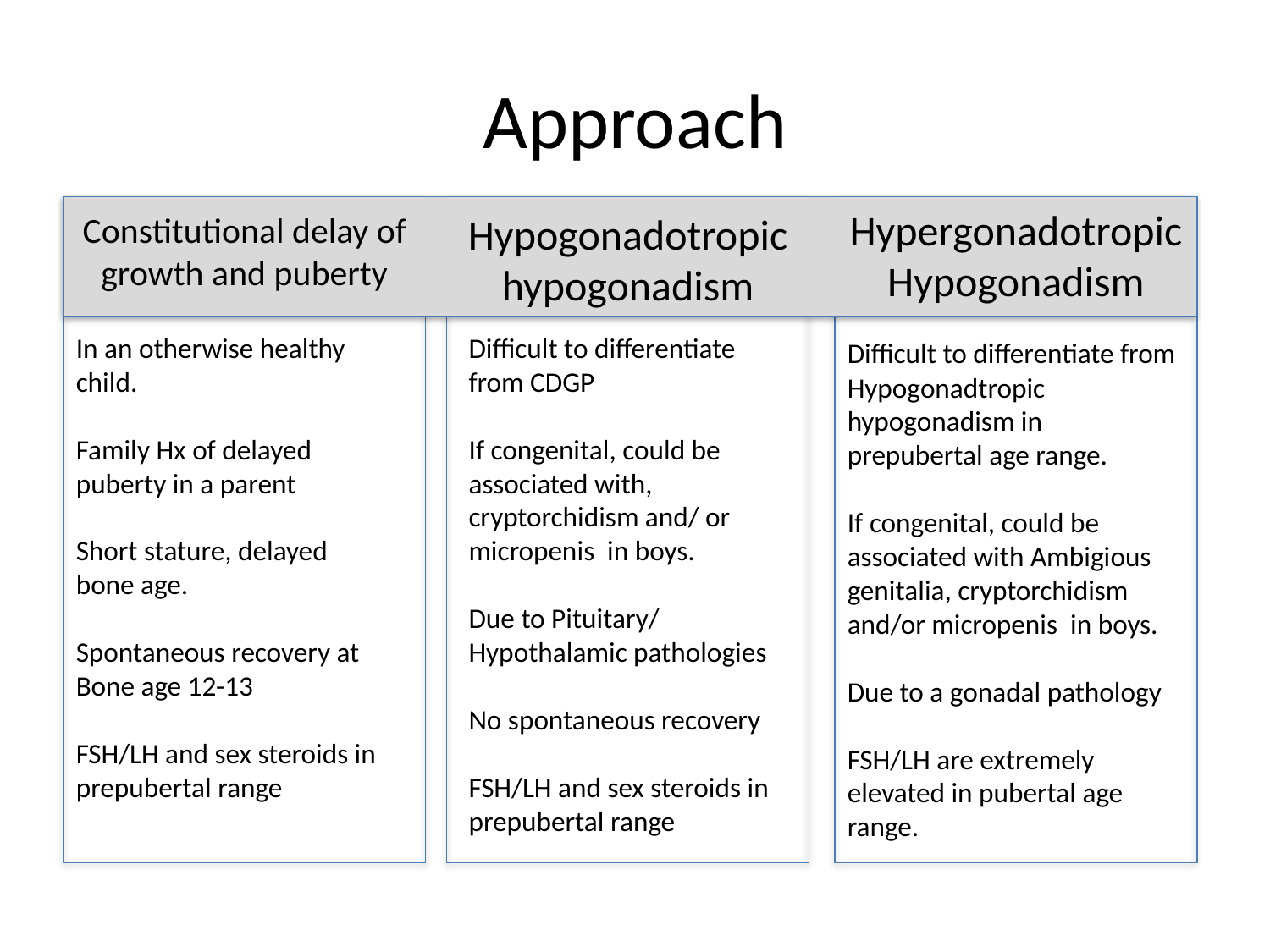

# Approach

Hypergonadotropic Hypogonadism
Constitutional delay of growth and puberty

Hypogonadotropic hypogonadism
In an otherwise healthy child.

Family Hx of delayed puberty in a parent

Short stature, delayed bone age.

Spontaneous recovery at Bone age 12-13

FSH/LH and sex steroids in prepubertal range

Difficult to differentiate from CDGP

If congenital, could be associated with, cryptorchidism and/ or micropenis  in boys.

Due to Pituitary/ Hypothalamic pathologies

No spontaneous recovery

FSH/LH and sex steroids in prepubertal range

Difficult to differentiate from Hypogonadtropic hypogonadism in prepubertal age range.

If congenital, could be associated with Ambigious genitalia, cryptorchidism  and/or micropenis  in boys.

Due to a gonadal pathology

FSH/LH are extremely elevated in pubertal age range.